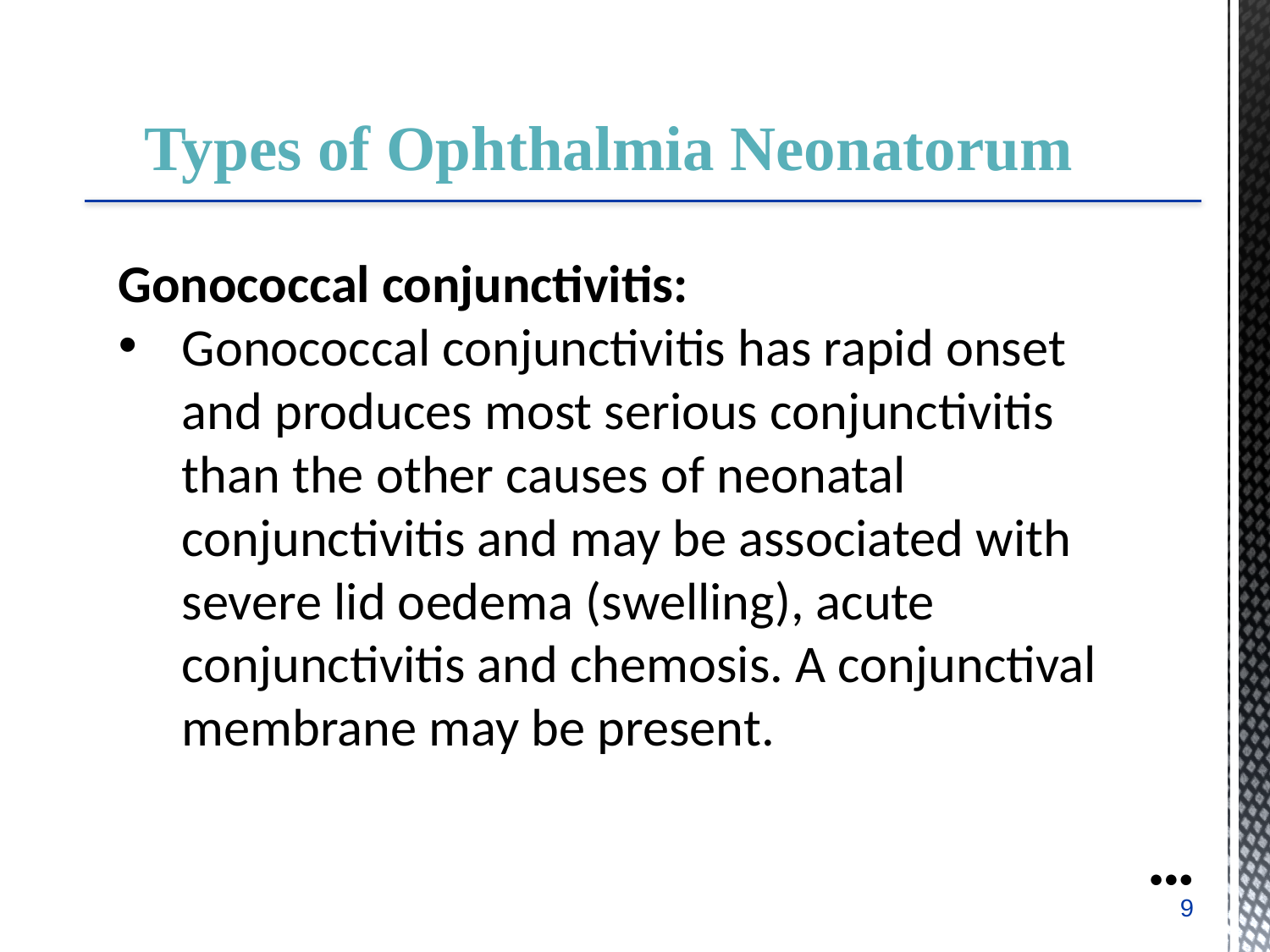

Types of Ophthalmia Neonatorum

Gonococcal conjunctivitis:
Gonococcal conjunctivitis has rapid onset and produces most serious conjunctivitis than the other causes of neonatal conjunctivitis and may be associated with severe lid oedema (swelling), acute conjunctivitis and chemosis. A conjunctival membrane may be present.
●●●
9